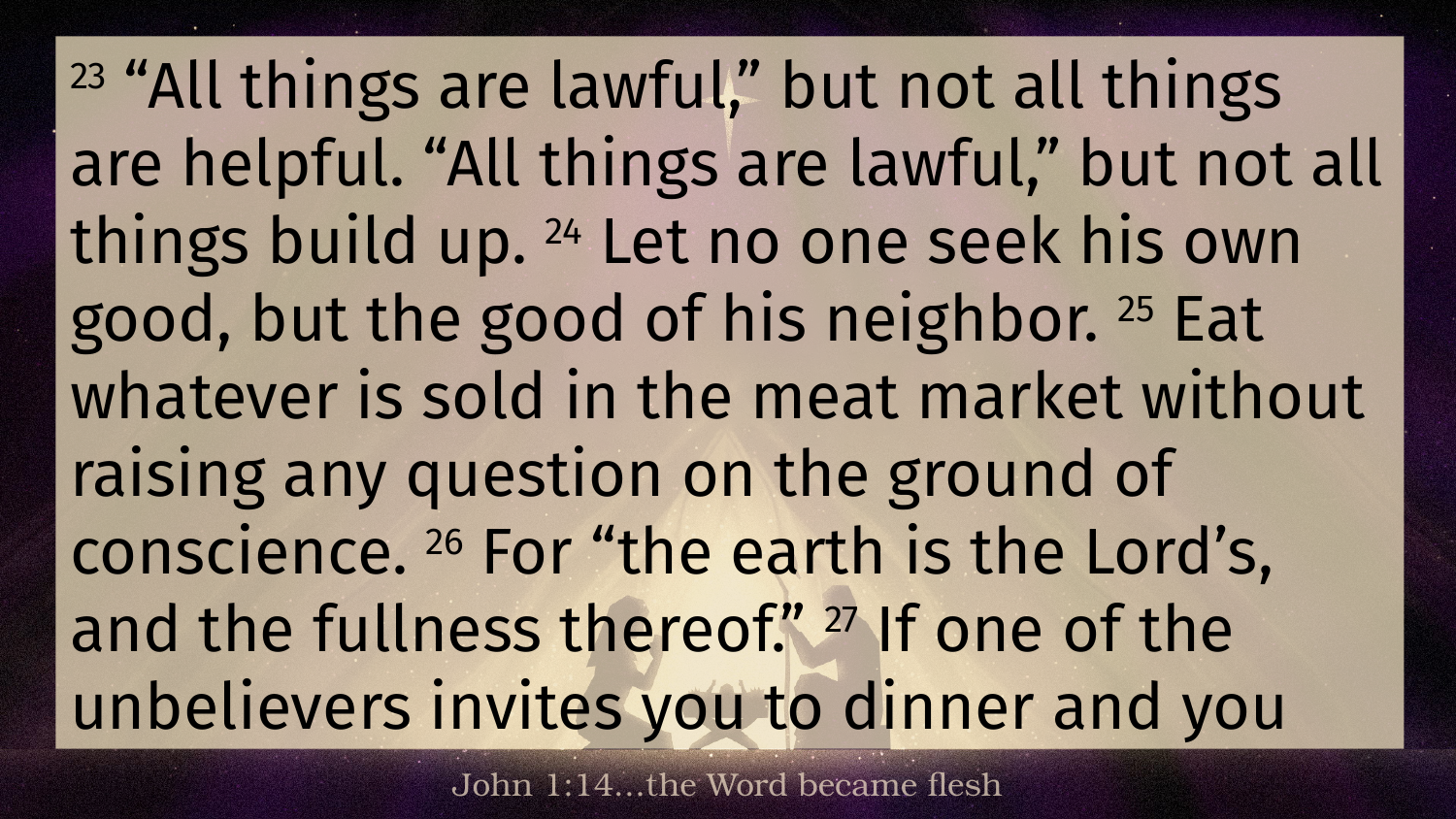

23 “All things are lawful,” but not all things are helpful. “All things are lawful,” but not all things build up. 24 Let no one seek his own good, but the good of his neighbor. 25 Eat whatever is sold in the meat market without raising any question on the ground of conscience. 26 For “the earth is the Lord’s, and the fullness thereof.” 27 If one of the unbelievers invites you to dinner and you
John 1:14…the Word became flesh